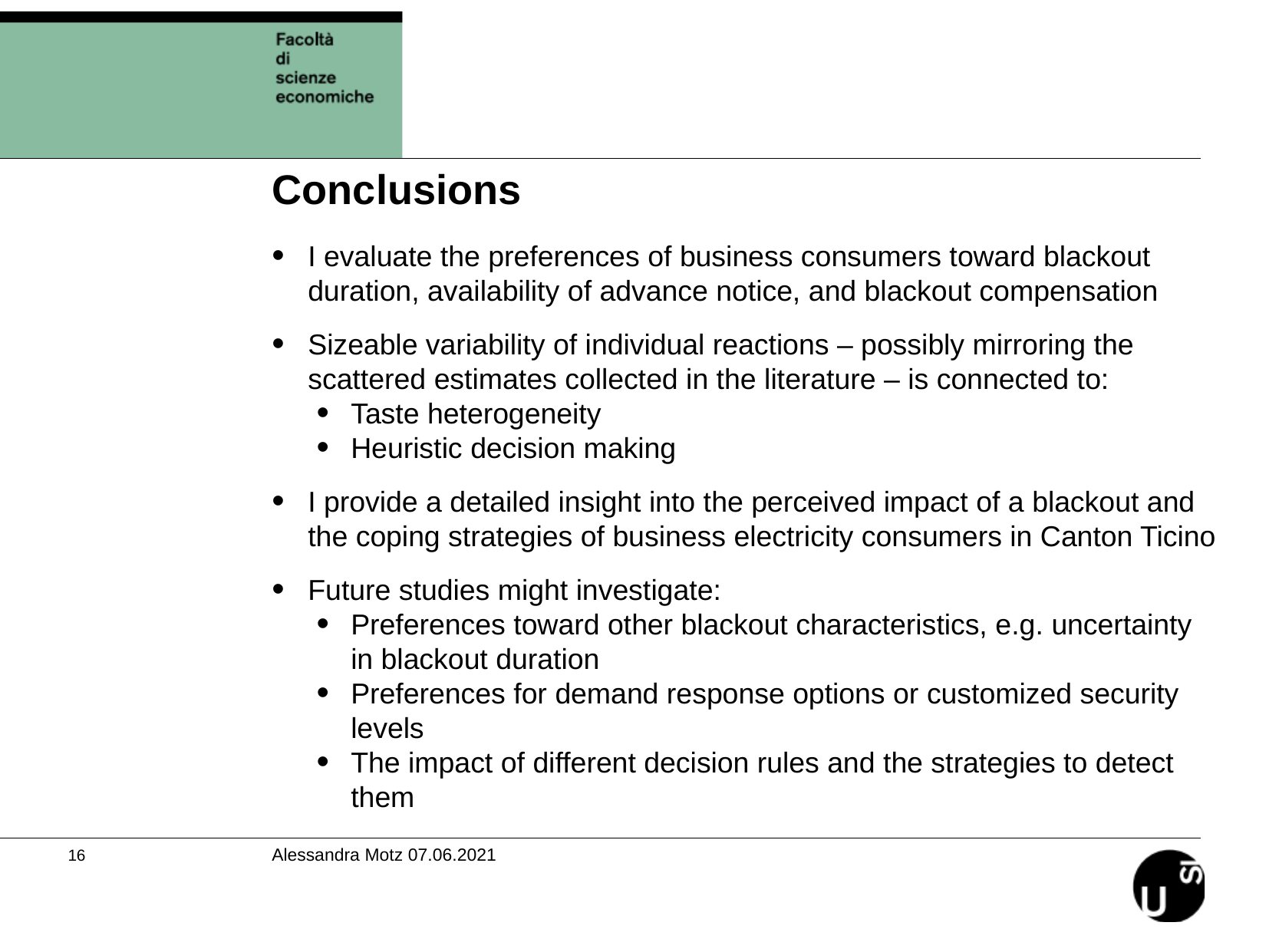

Conclusions

I evaluate the preferences of business consumers toward blackout duration, availability of advance notice, and blackout compensation
Sizeable variability of individual reactions – possibly mirroring the scattered estimates collected in the literature – is connected to:
Taste heterogeneity
Heuristic decision making
I provide a detailed insight into the perceived impact of a blackout and the coping strategies of business electricity consumers in Canton Ticino
Future studies might investigate:
Preferences toward other blackout characteristics, e.g. uncertainty in blackout duration
Preferences for demand response options or customized security levels
The impact of different decision rules and the strategies to detect them

Alessandra Motz 07.06.2021